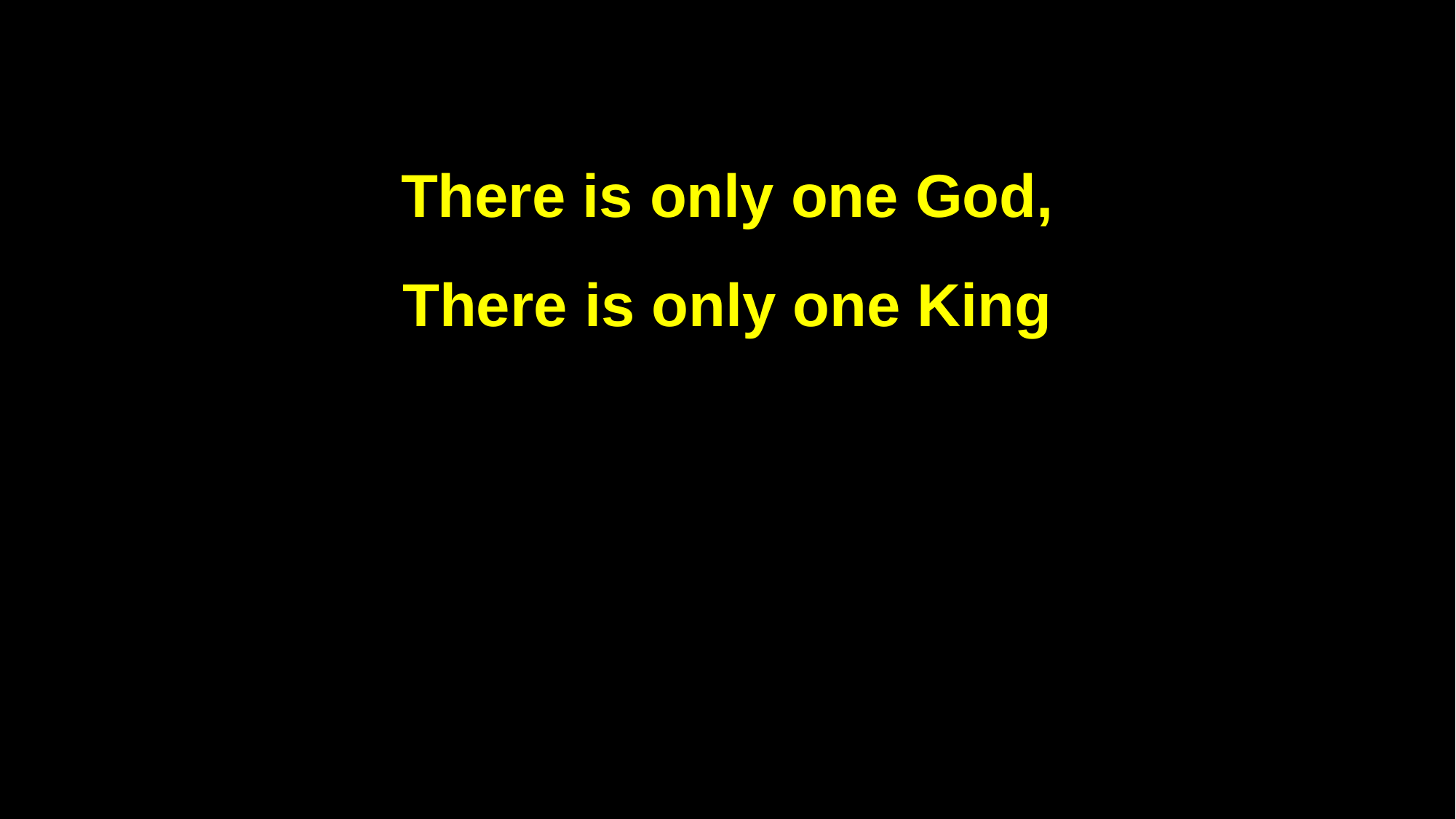

There is only one God,
There is only one King